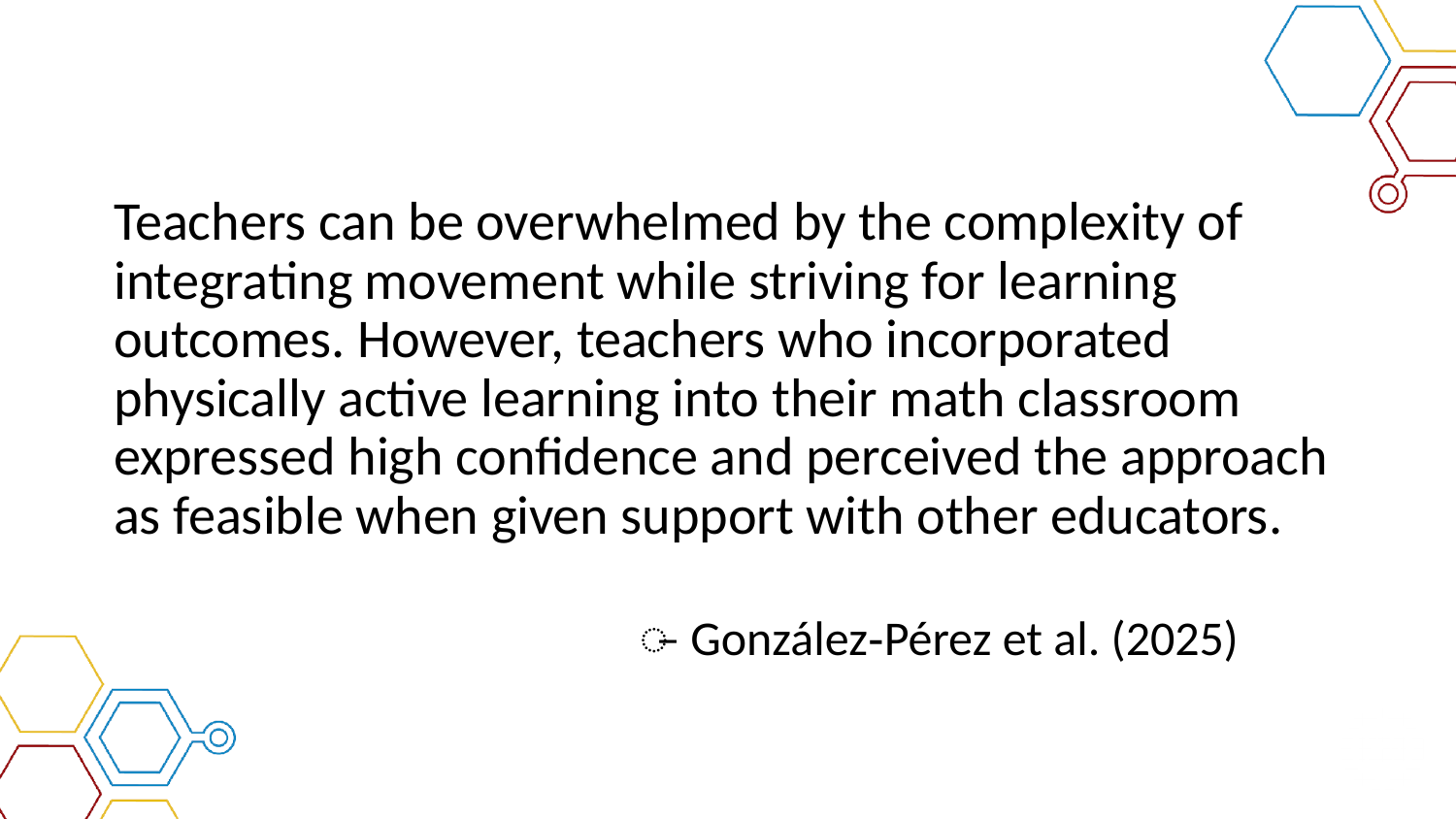

# Teachers can be overwhelmed by the complexity of integrating movement while striving for learning outcomes. However, teachers who incorporated physically active learning into their math classroom expressed high confidence and perceived the approach as feasible when given support with other educators.
̶  González‑Pérez et al. (2025)